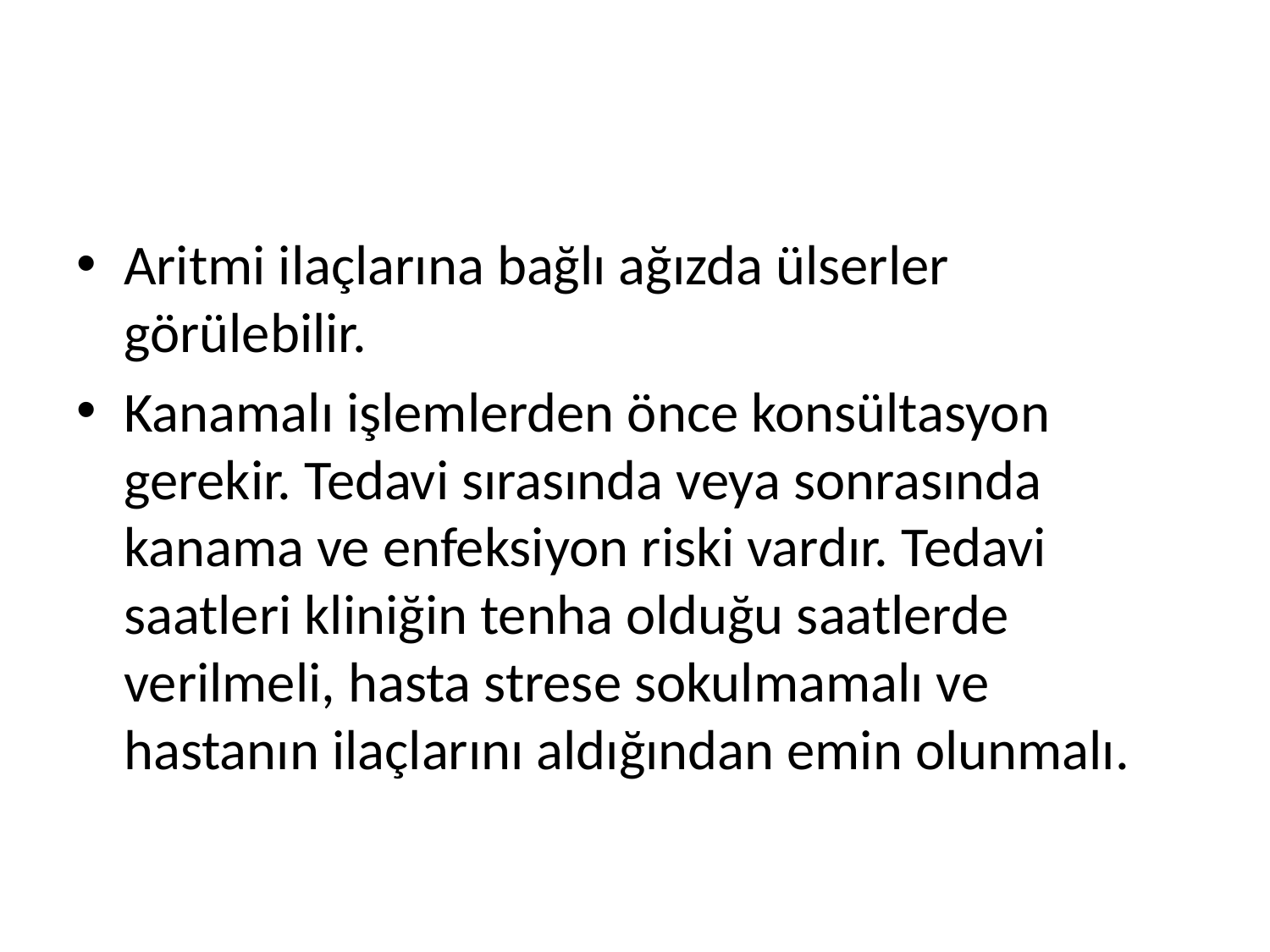

#
Aritmi ilaçlarına bağlı ağızda ülserler görülebilir.
Kanamalı işlemlerden önce konsültasyon gerekir. Tedavi sırasında veya sonrasında kanama ve enfeksiyon riski vardır. Tedavi saatleri kliniğin tenha olduğu saatlerde verilmeli, hasta strese sokulmamalı ve hastanın ilaçlarını aldığından emin olunmalı.